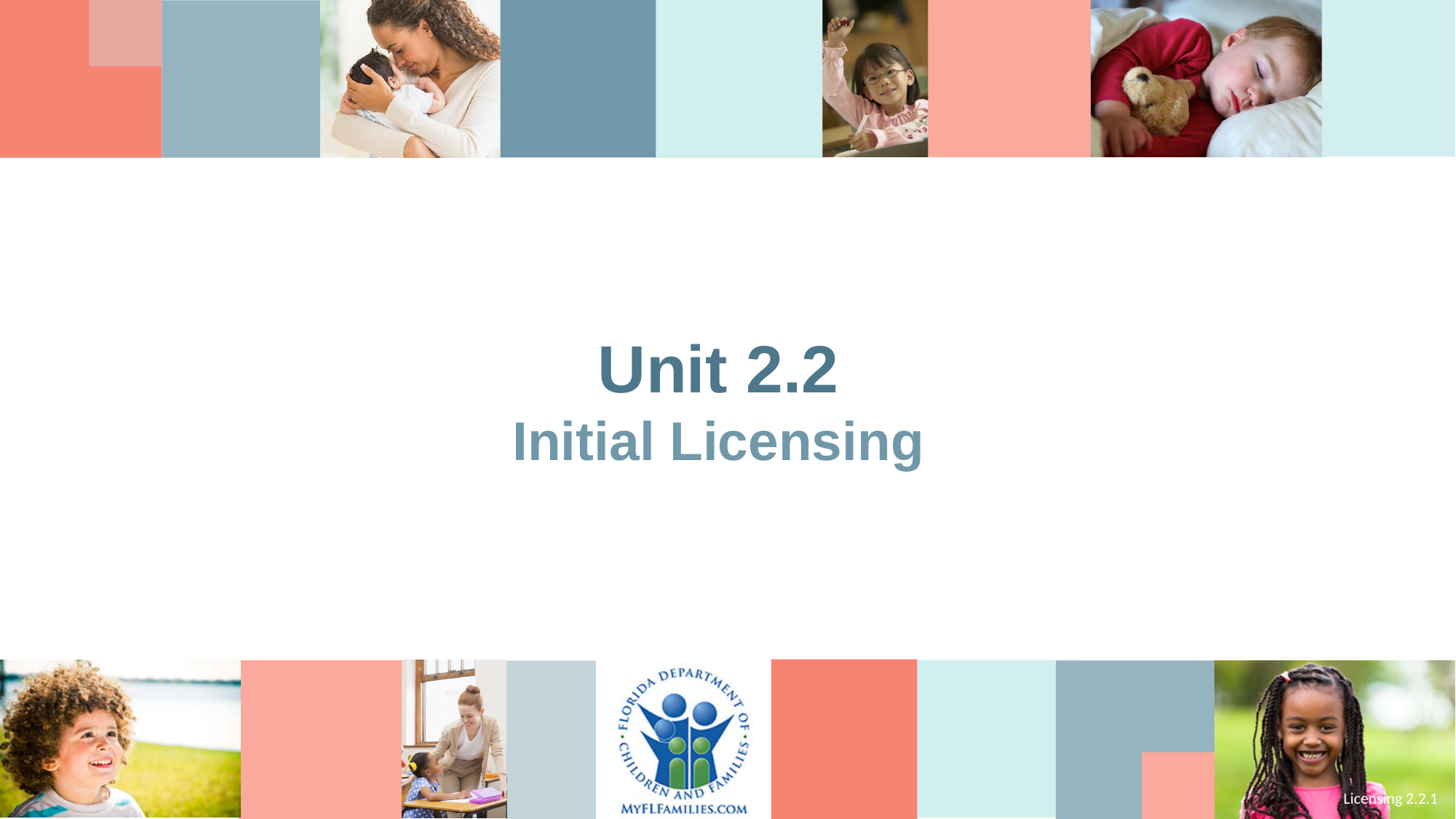

# Unit 2.2
Initial Licensing
Licensing 2.2.1